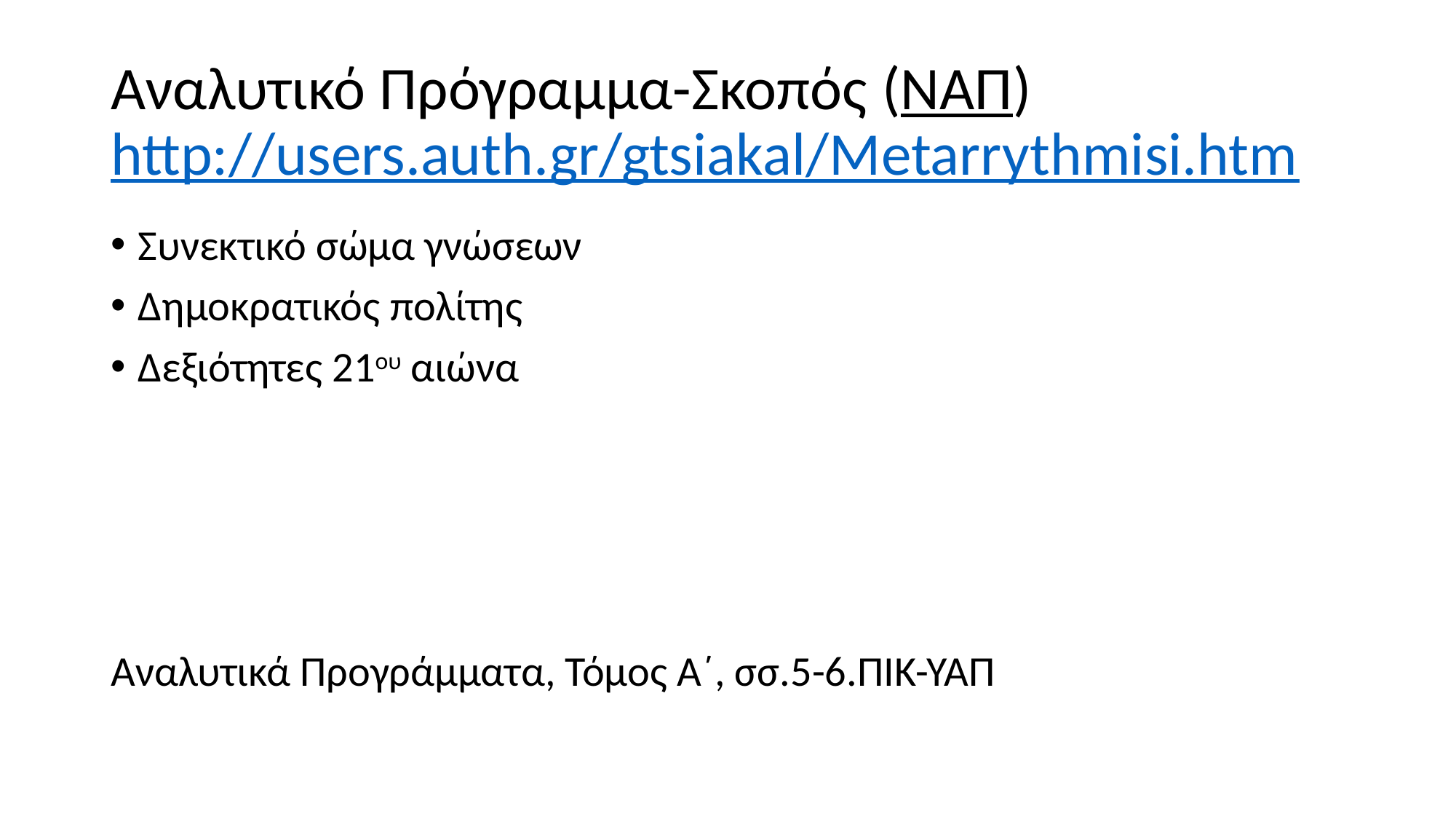

# Αναλυτικό Πρόγραμμα-Σκοπός (ΝΑΠ) http://users.auth.gr/gtsiakal/Metarrythmisi.htm
Συνεκτικό σώμα γνώσεων
Δημοκρατικός πολίτης
Δεξιότητες 21ου αιώνα

Αναλυτικά Προγράμματα, Τόμος Α΄, σσ.5-6.ΠΙΚ-ΥΑΠ